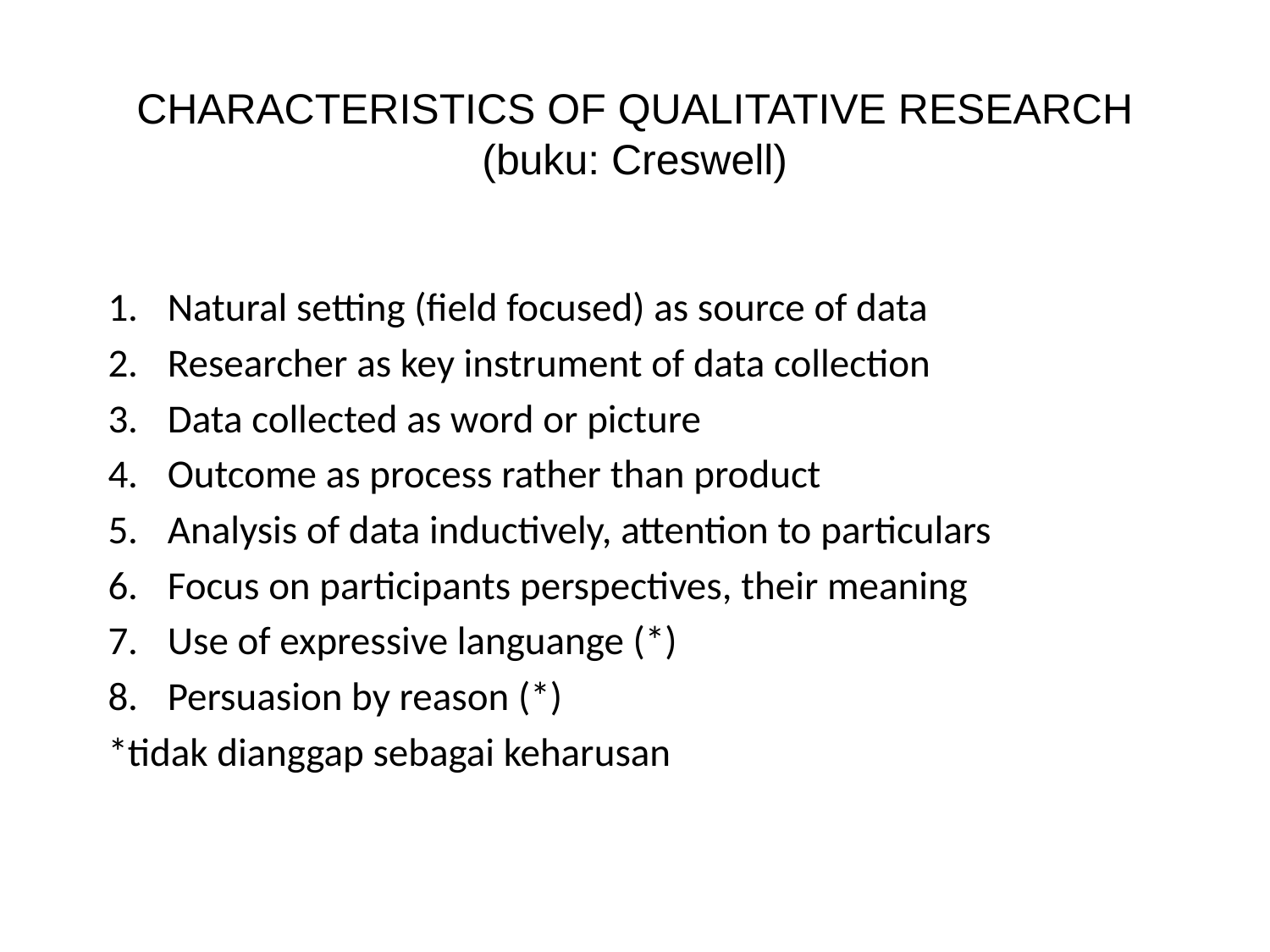

# CHARACTERISTICS OF QUALITATIVE RESEARCH (buku: Creswell)
Natural setting (field focused) as source of data
Researcher as key instrument of data collection
Data collected as word or picture
Outcome as process rather than product
Analysis of data inductively, attention to particulars
Focus on participants perspectives, their meaning
Use of expressive languange (*)
Persuasion by reason (*)
*tidak dianggap sebagai keharusan